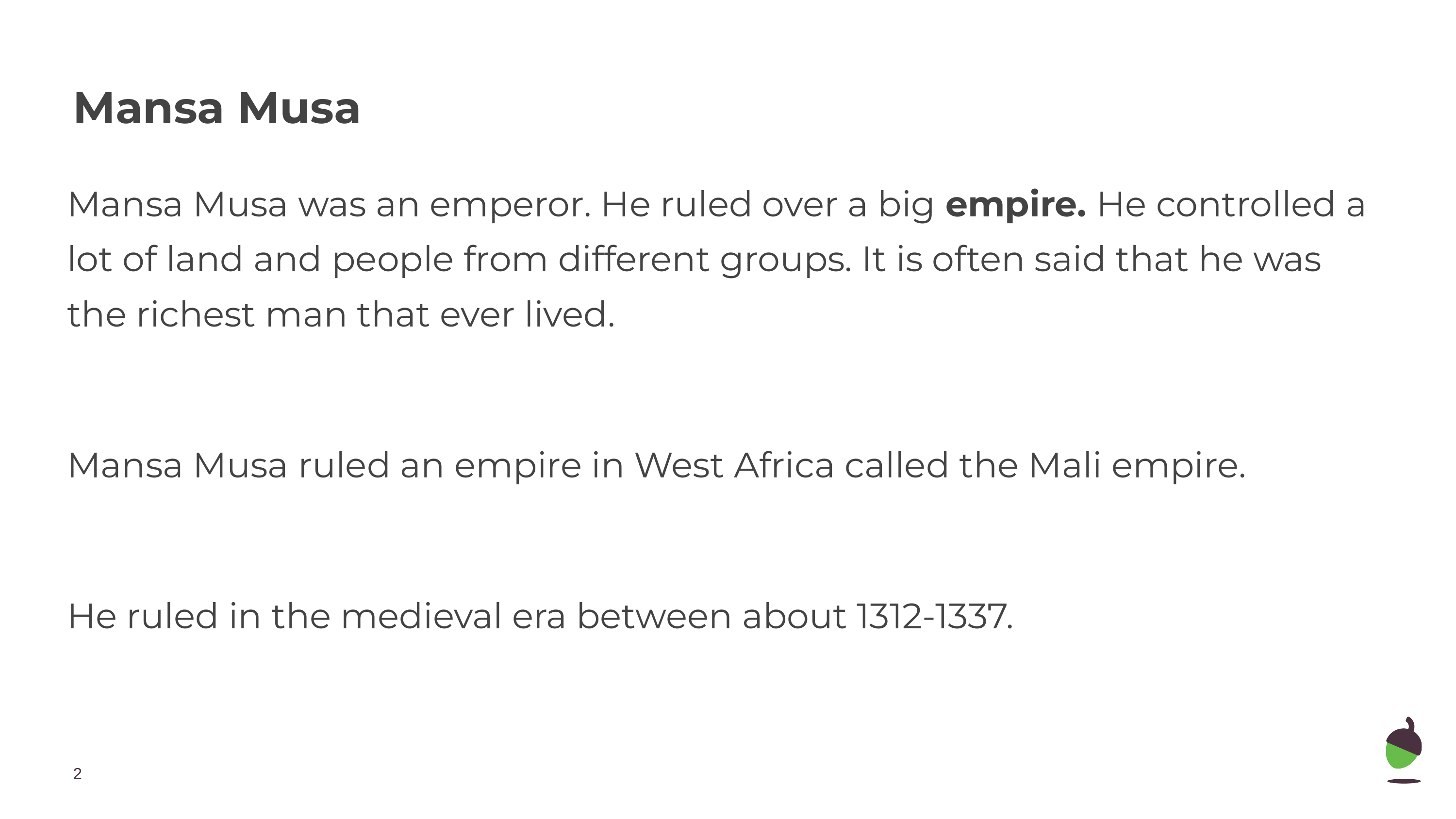

# Mansa Musa
Mansa Musa was an emperor. He ruled over a big empire. He controlled a lot of land and people from different groups. It is often said that he was the richest man that ever lived.

Mansa Musa ruled an empire in West Africa called the Mali empire.

He ruled in the medieval era between about 1312-1337.

2